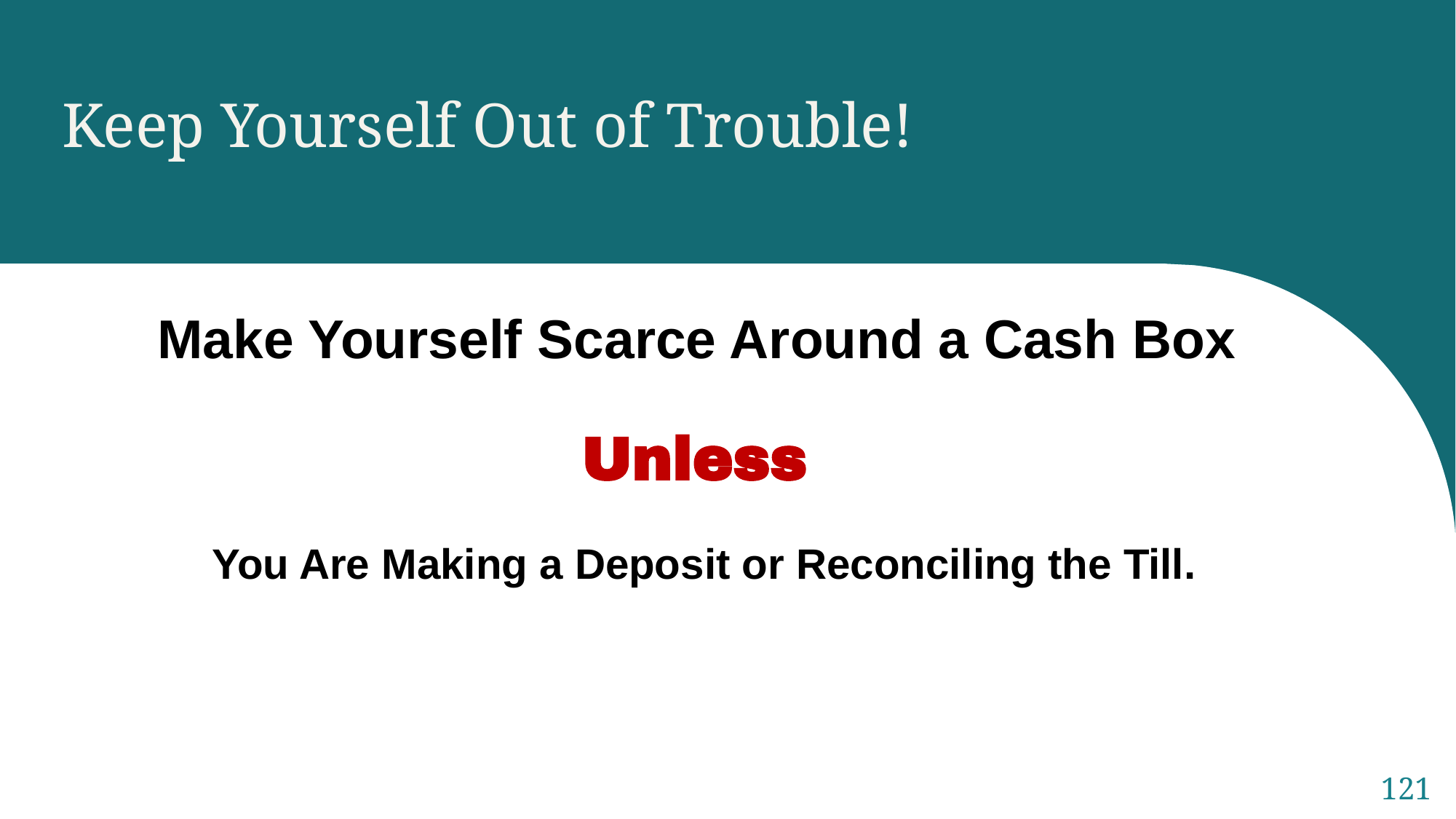

Keep Yourself Out of Trouble!
Make Yourself Scarce Around a Cash Box

Unless

You Are Making a Deposit or Reconciling the Till.

121
Sample Footer Text